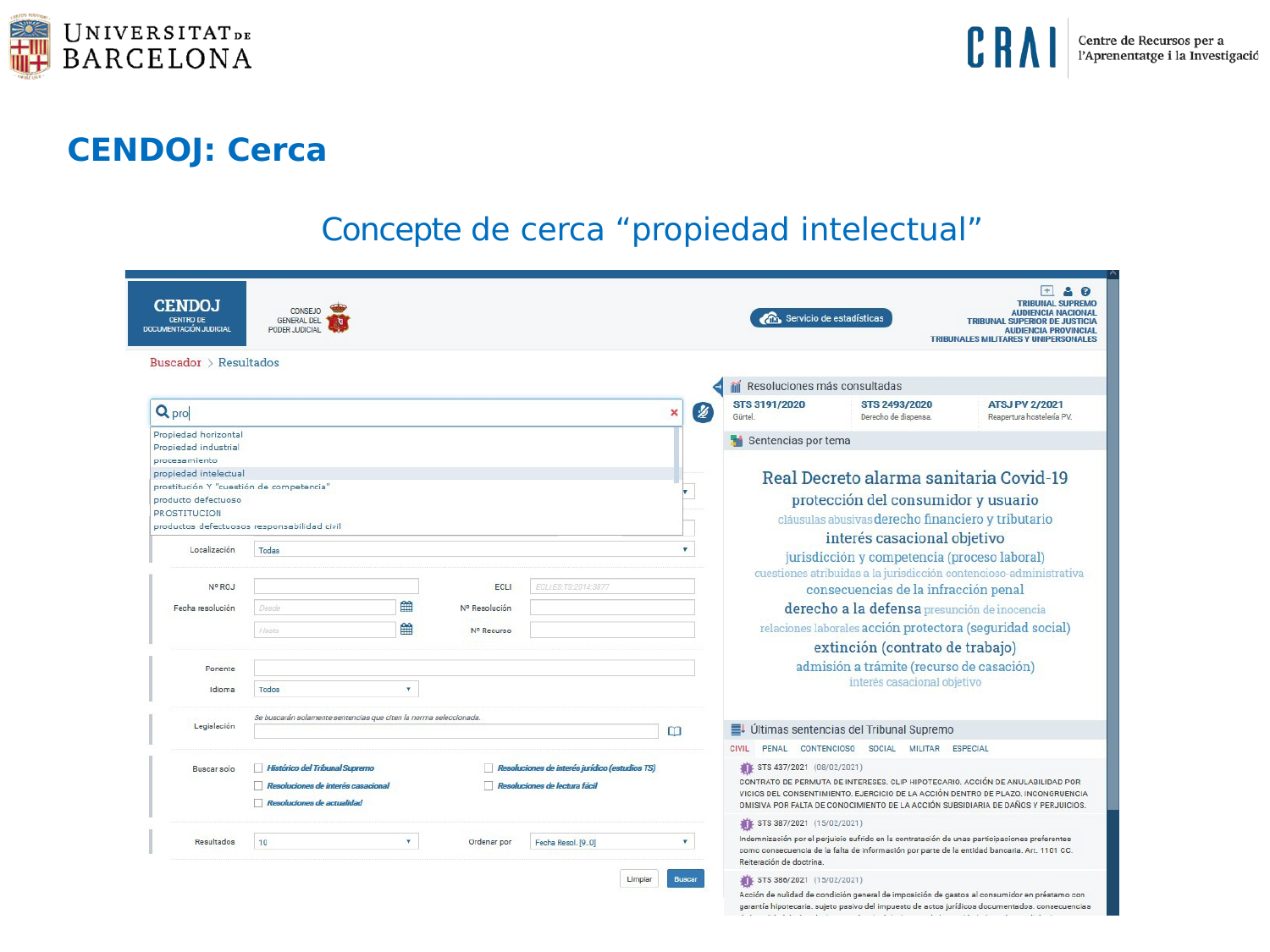

CENDOJ: Cerca

		Concepte de cerca “propiedad intelectual”